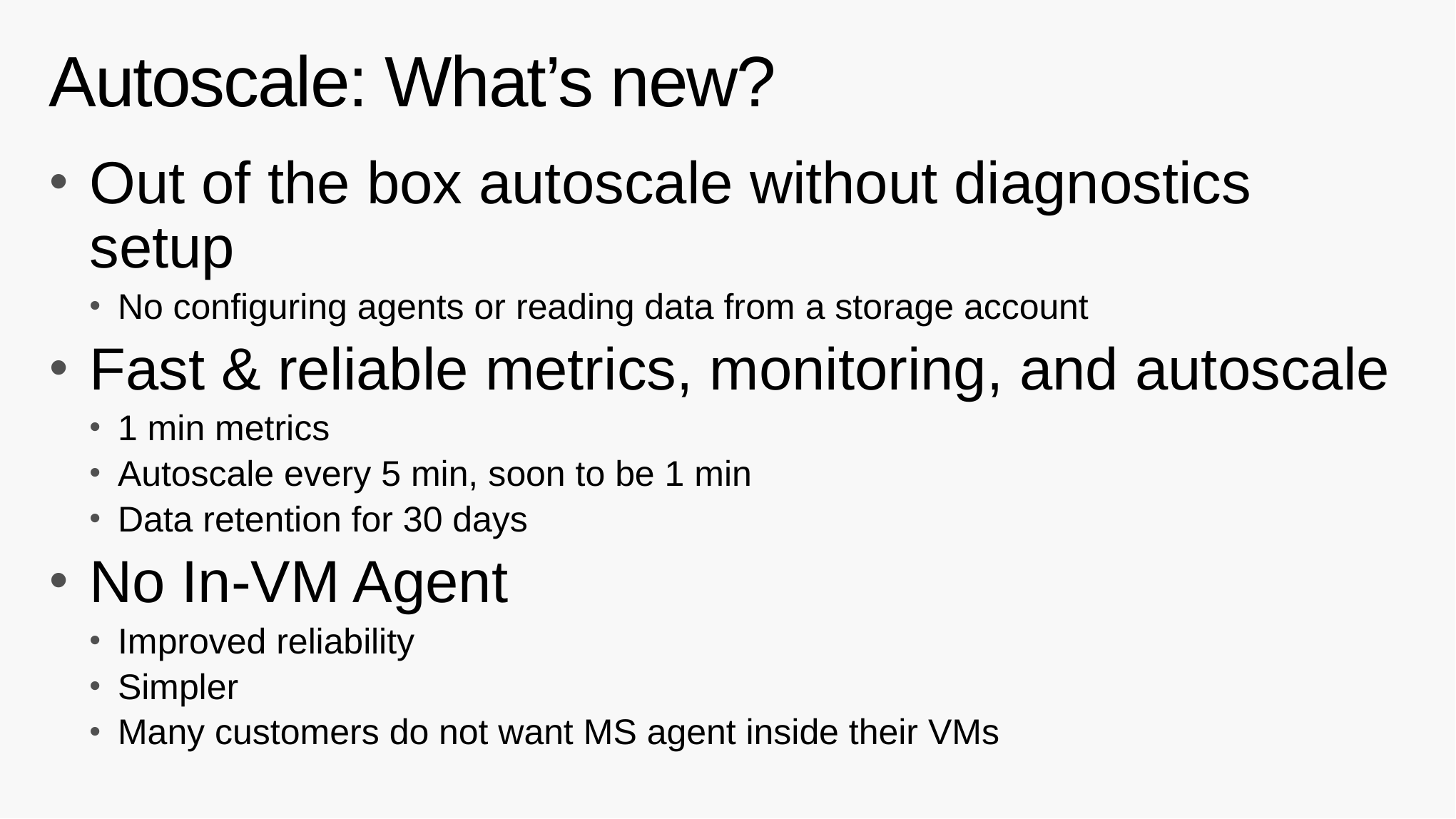

# Autoscale: What’s new?
Out of the box autoscale without diagnostics setup
No configuring agents or reading data from a storage account
Fast & reliable metrics, monitoring, and autoscale
1 min metrics
Autoscale every 5 min, soon to be 1 min
Data retention for 30 days
No In-VM Agent
Improved reliability
Simpler
Many customers do not want MS agent inside their VMs